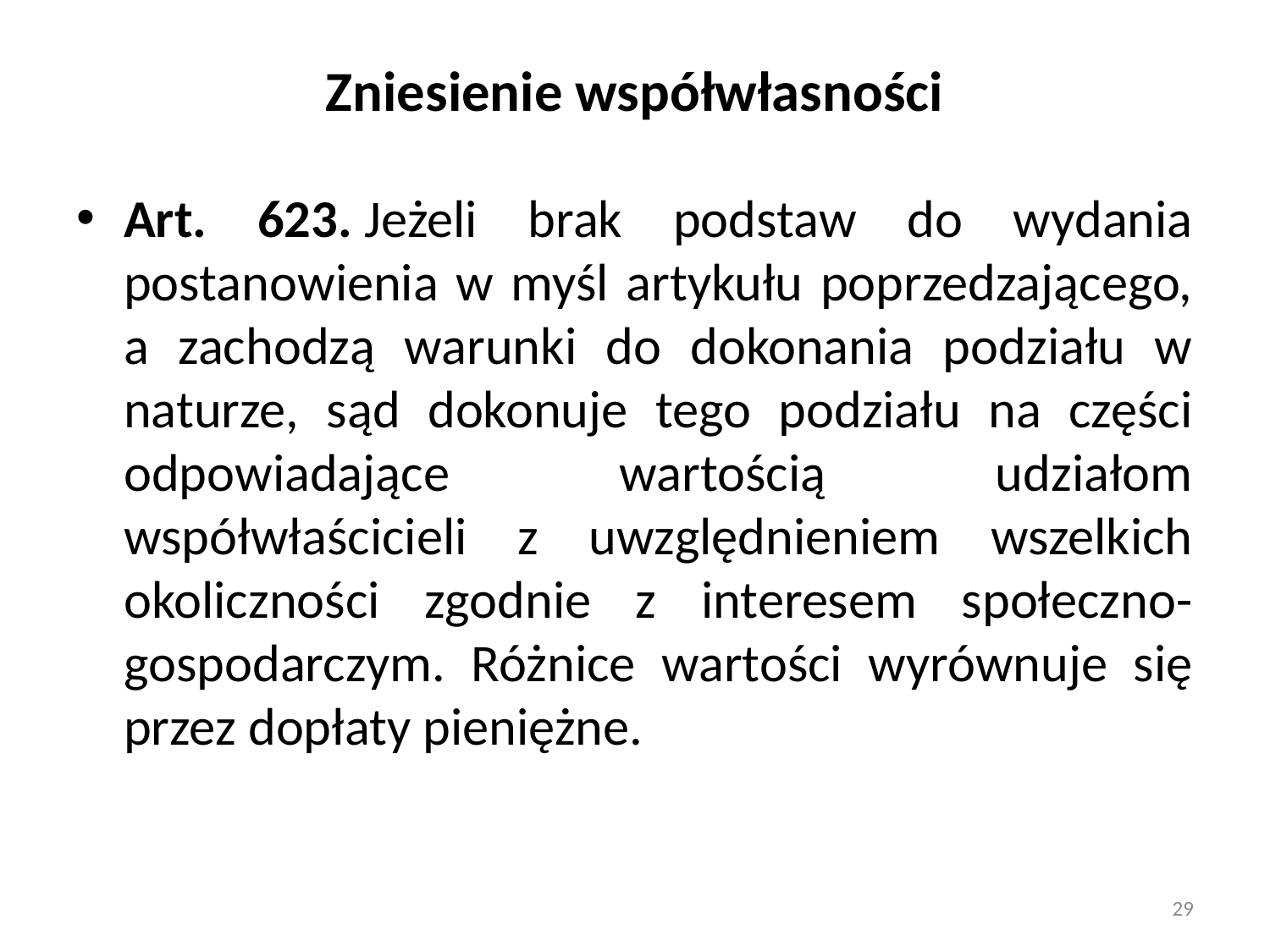

# Zniesienie współwłasności
Art. 623. Jeżeli brak podstaw do wydania postanowienia w myśl artykułu poprzedzającego, a zachodzą warunki do dokonania podziału w naturze, sąd dokonuje tego podziału na części odpowiadające wartością udziałom współwłaścicieli z uwzględnieniem wszelkich okoliczności zgodnie z interesem społeczno-gospodarczym. Różnice wartości wyrównuje się przez dopłaty pieniężne.
29